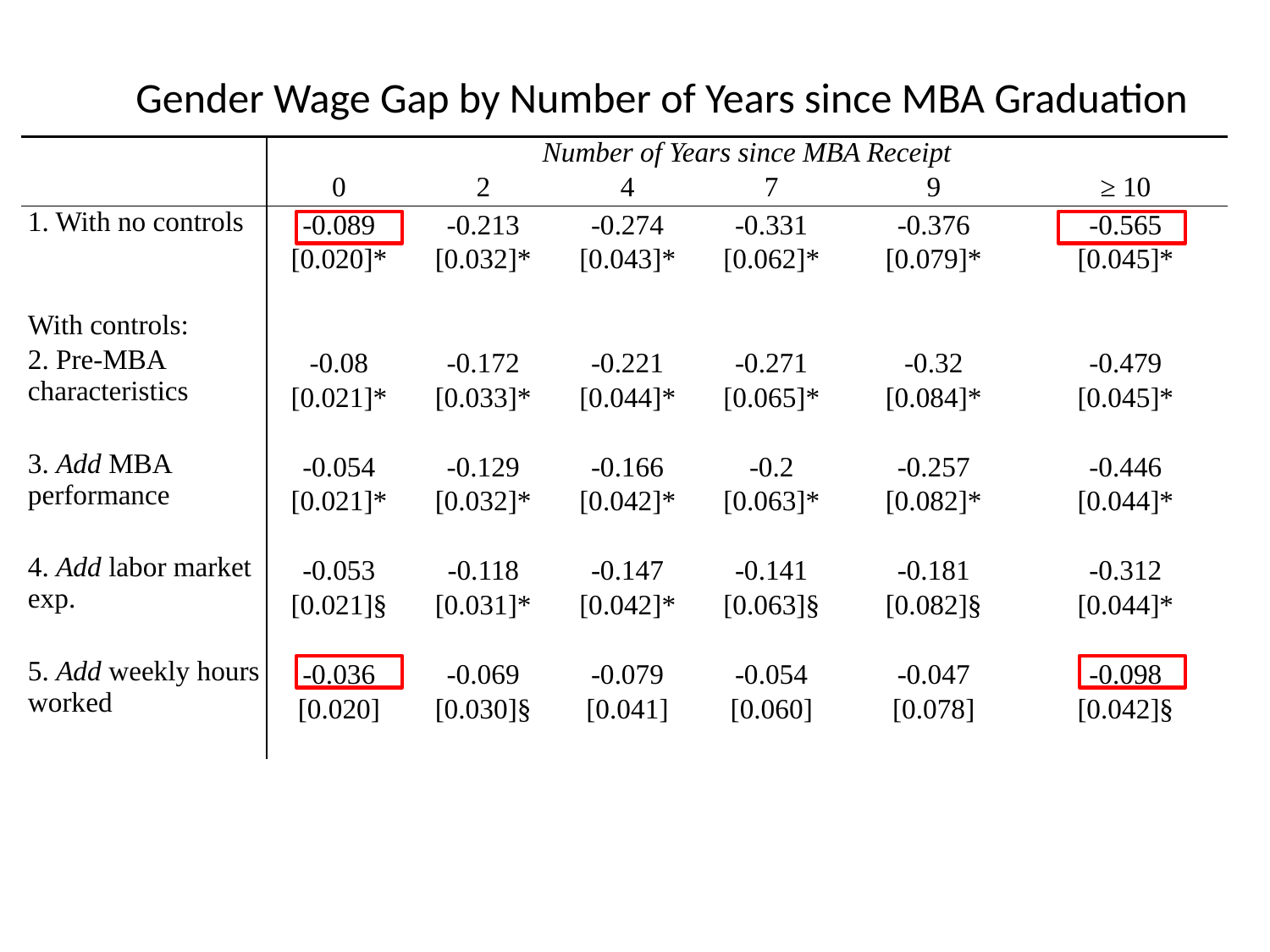

Gender Wage Gap by Number of Years since MBA Graduation

|  | Number of Years since MBA Receipt |  |  |  |  |  |
| --- | --- | --- | --- | --- | --- | --- |
|  | 0 | 2 | 4 | 7 | 9 | ≥ 10 |
| 1. With no controls | -0.089 | -0.213 | -0.274 | -0.331 | -0.376 | -0.565 |
|  | [0.020]\* | [0.032]\* | [0.043]\* | [0.062]\* | [0.079]\* | [0.045]\* |
|  |  |  |  |  |  |  |
| With controls: |  |  |  |  |  |  |
| 2. Pre-MBA characteristics | -0.08 | -0.172 | -0.221 | -0.271 | -0.32 | -0.479 |
|  | [0.021]\* | [0.033]\* | [0.044]\* | [0.065]\* | [0.084]\* | [0.045]\* |
|  |  |  |  |  |  |  |
| 3. Add MBA performance | -0.054 | -0.129 | -0.166 | -0.2 | -0.257 | -0.446 |
|  | [0.021]\* | [0.032]\* | [0.042]\* | [0.063]\* | [0.082]\* | [0.044]\* |
|  |  |  |  |  |  |  |
| 4. Add labor market exp. | -0.053 | -0.118 | -0.147 | -0.141 | -0.181 | -0.312 |
|  | [0.021]§ | [0.031]\* | [0.042]\* | [0.063]§ | [0.082]§ | [0.044]\* |
|  |  |  |  |  |  |  |
| 5. Add weekly hours worked | -0.036 | -0.069 | -0.079 | -0.054 | -0.047 | -0.098 |
|  | [0.020] | [0.030]§ | [0.041] | [0.060] | [0.078] | [0.042]§ |
|  |  |  |  |  |  |  |